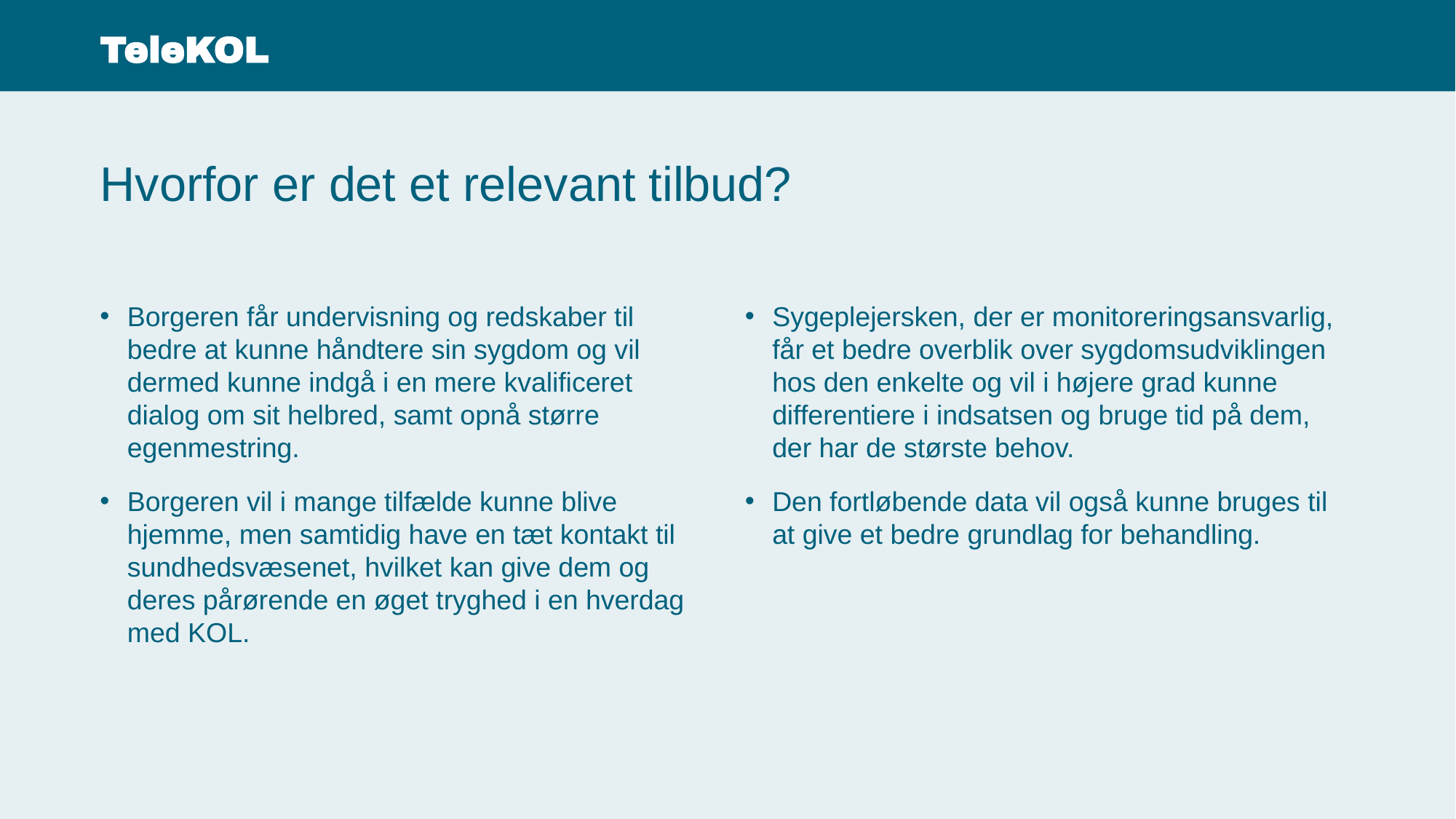

# Hvorfor er det et relevant tilbud?
Borgeren får undervisning og redskaber til bedre at kunne håndtere sin sygdom og vil dermed kunne indgå i en mere kvalificeret dialog om sit helbred, samt opnå større egenmestring.
Borgeren vil i mange tilfælde kunne blive hjemme, men samtidig have en tæt kontakt til sundhedsvæsenet, hvilket kan give dem og deres pårørende en øget tryghed i en hverdag med KOL.

Sygeplejersken, der er monitoreringsansvarlig, får et bedre overblik over sygdomsudviklingen hos den enkelte og vil i højere grad kunne differentiere i indsatsen og bruge tid på dem, der har de største behov.
Den fortløbende data vil også kunne bruges til at give et bedre grundlag for behandling.